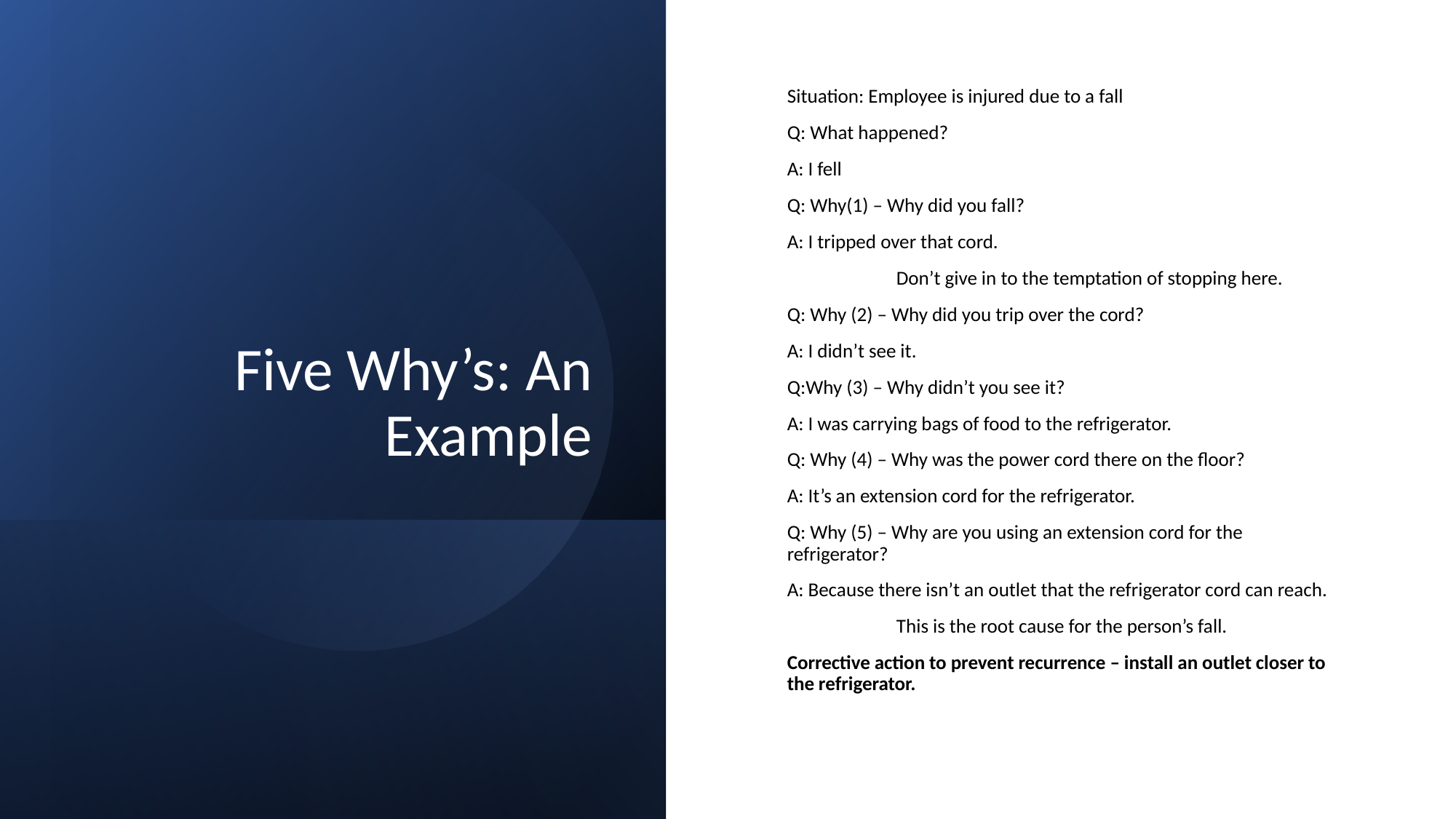

# Five Why’s: An Example

Situation: Employee is injured due to a fall
Q: What happened?
A: I fell
Q: Why(1) – Why did you fall?
A: I tripped over that cord.
	Don’t give in to the temptation of stopping here.
Q: Why (2) – Why did you trip over the cord?
A: I didn’t see it.
Q:Why (3) – Why didn’t you see it?
A: I was carrying bags of food to the refrigerator.
Q: Why (4) – Why was the power cord there on the floor?
A: It’s an extension cord for the refrigerator.
Q: Why (5) – Why are you using an extension cord for the refrigerator?
A: Because there isn’t an outlet that the refrigerator cord can reach.
	This is the root cause for the person’s fall.
Corrective action to prevent recurrence – install an outlet closer to the refrigerator.